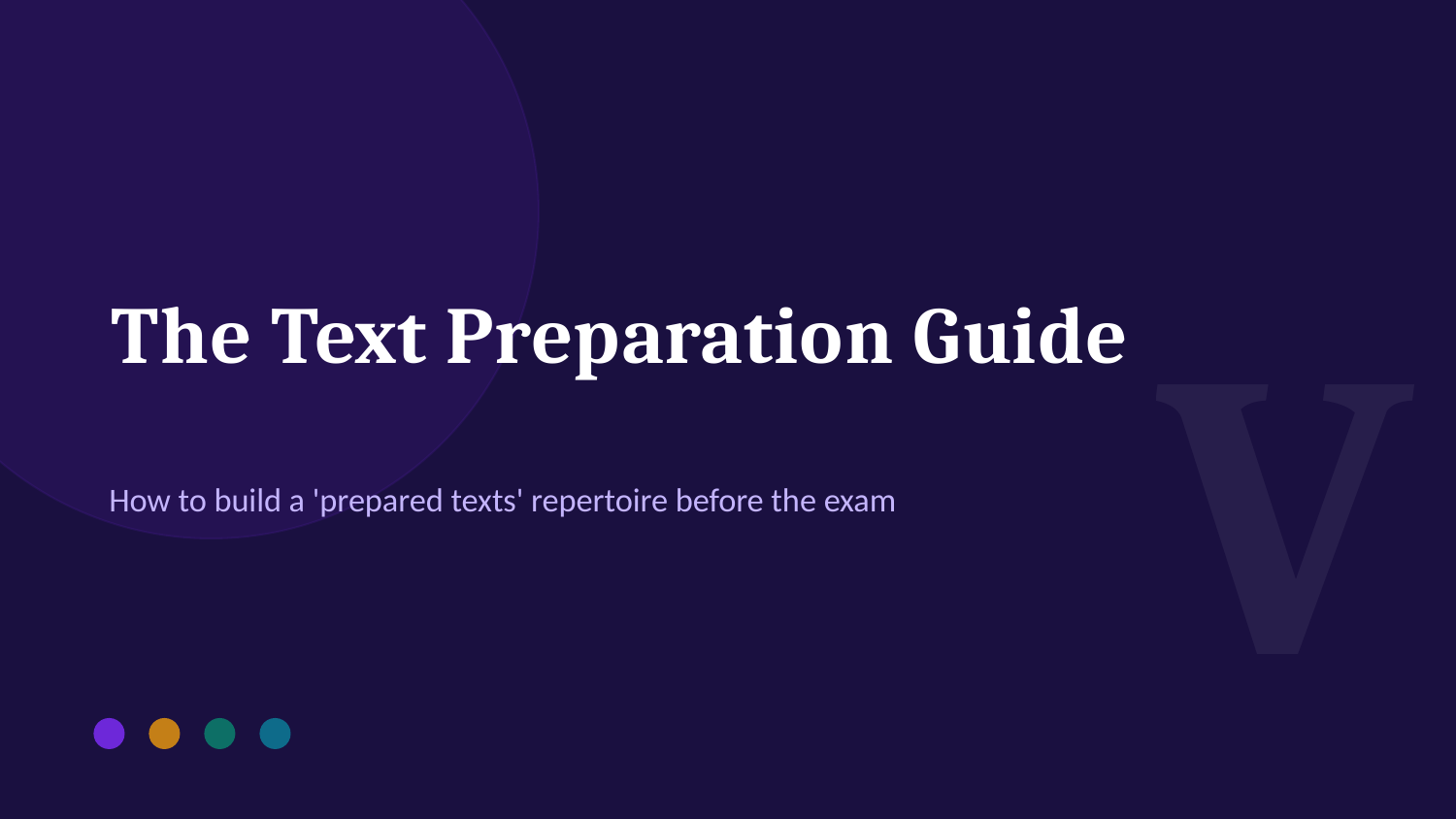

V

The Text Preparation Guide
How to build a 'prepared texts' repertoire before the exam